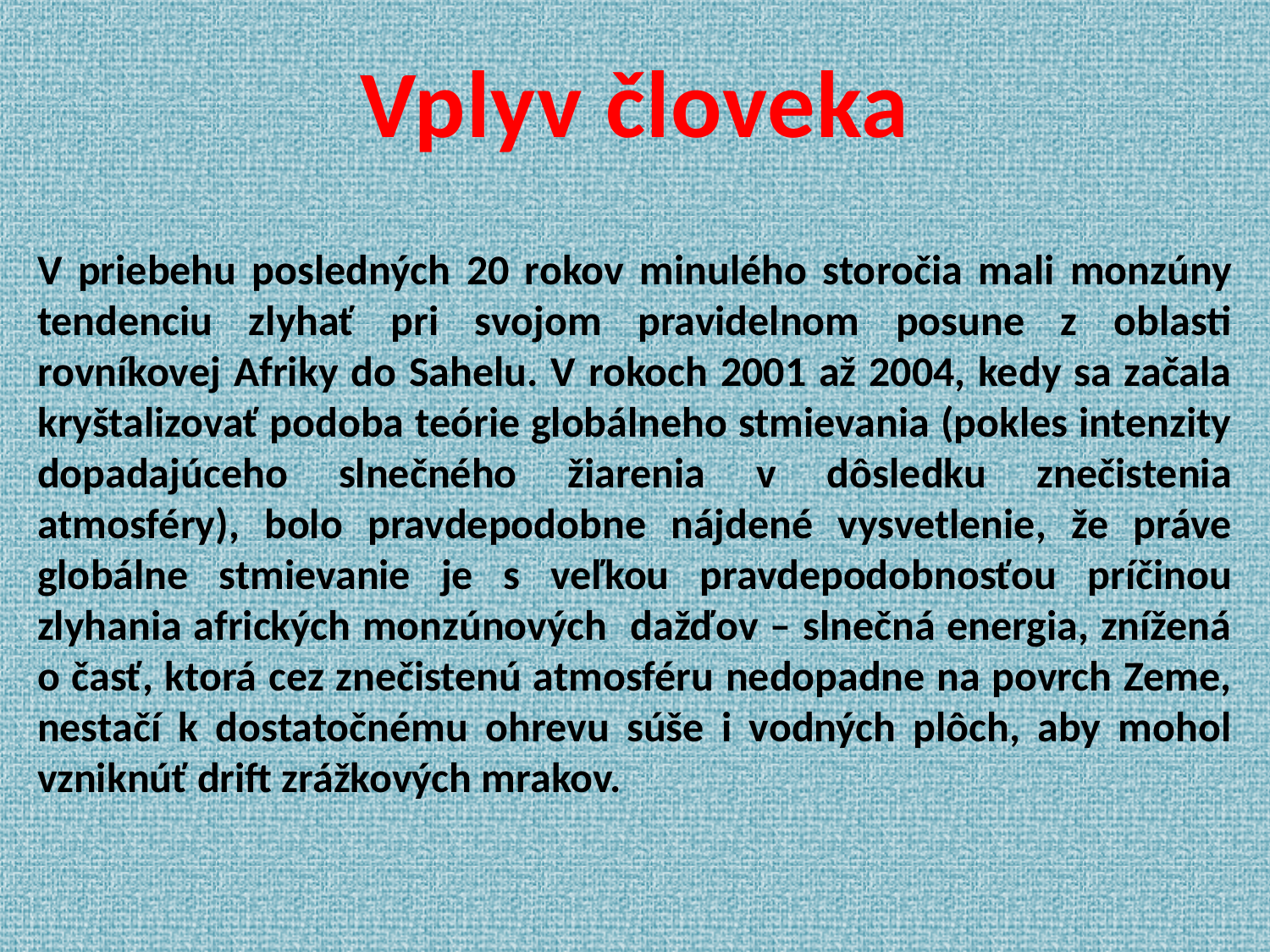

Vplyv človeka
V priebehu posledných 20 rokov minulého storočia mali monzúny tendenciu zlyhať pri svojom pravidelnom posune z oblasti rovníkovej Afriky do Sahelu. V rokoch 2001 až 2004, kedy sa začala kryštalizovať podoba teórie globálneho stmievania (pokles intenzity dopadajúceho slnečného žiarenia v dôsledku znečistenia atmosféry), bolo pravdepodobne nájdené vysvetlenie, že práve globálne stmievanie je s veľkou pravdepodobnosťou príčinou zlyhania afrických monzúnových  dažďov – slnečná energia, znížená o časť, ktorá cez znečistenú atmosféru nedopadne na povrch Zeme, nestačí k dostatočnému ohrevu súše i vodných plôch, aby mohol vzniknúť drift zrážkových mrakov.